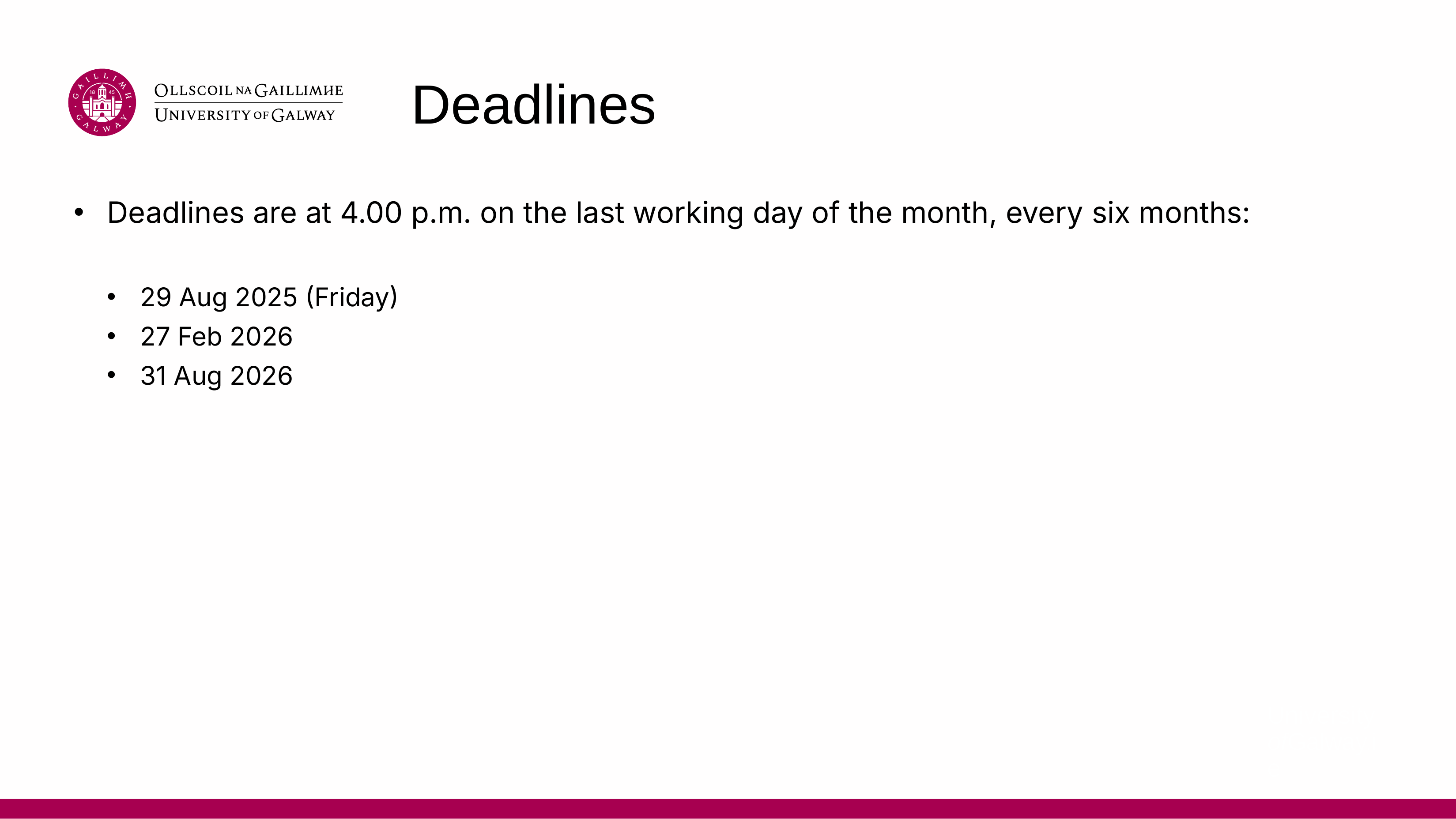

# Deadlines
Deadlines are at 4.00 p.m. on the last working day of the month, every six months:

29 Aug 2025 (Friday)
27 Feb 2026
31 Aug 2026